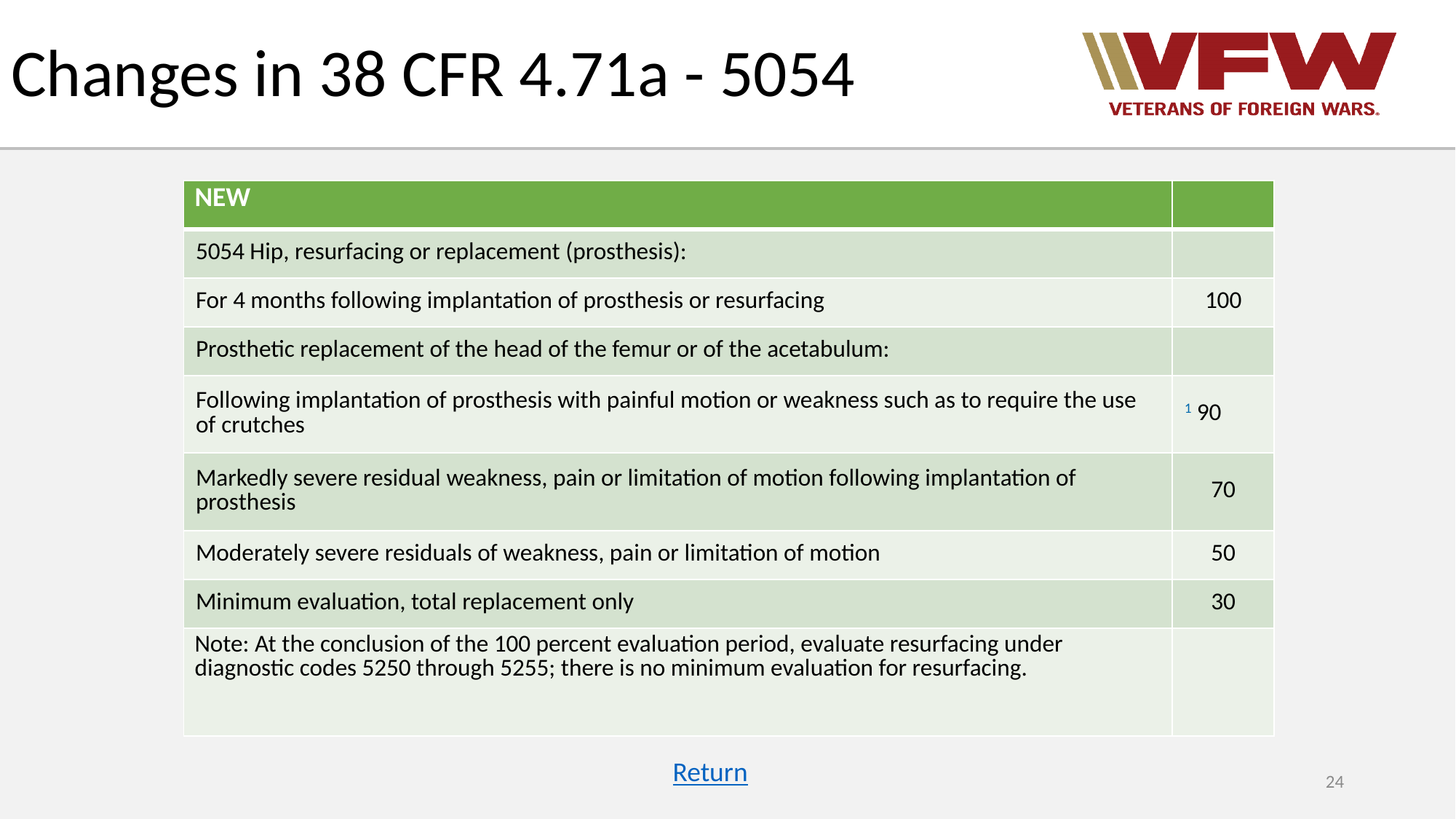

# Changes in 38 CFR 4.71a - 5054
| NEW |  |
| --- | --- |
| 5054 Hip, resurfacing or replacement (prosthesis): |  |
| For 4 months following implantation of prosthesis or resurfacing | 100 |
| Prosthetic replacement of the head of the femur or of the acetabulum: |  |
| Following implantation of prosthesis with painful motion or weakness such as to require the use of crutches | 1 90 |
| Markedly severe residual weakness, pain or limitation of motion following implantation of prosthesis | 70 |
| Moderately severe residuals of weakness, pain or limitation of motion | 50 |
| Minimum evaluation, total replacement only | 30 |
| Note: At the conclusion of the 100 percent evaluation period, evaluate resurfacing under diagnostic codes 5250 through 5255; there is no minimum evaluation for resurfacing. |  |
Return
24